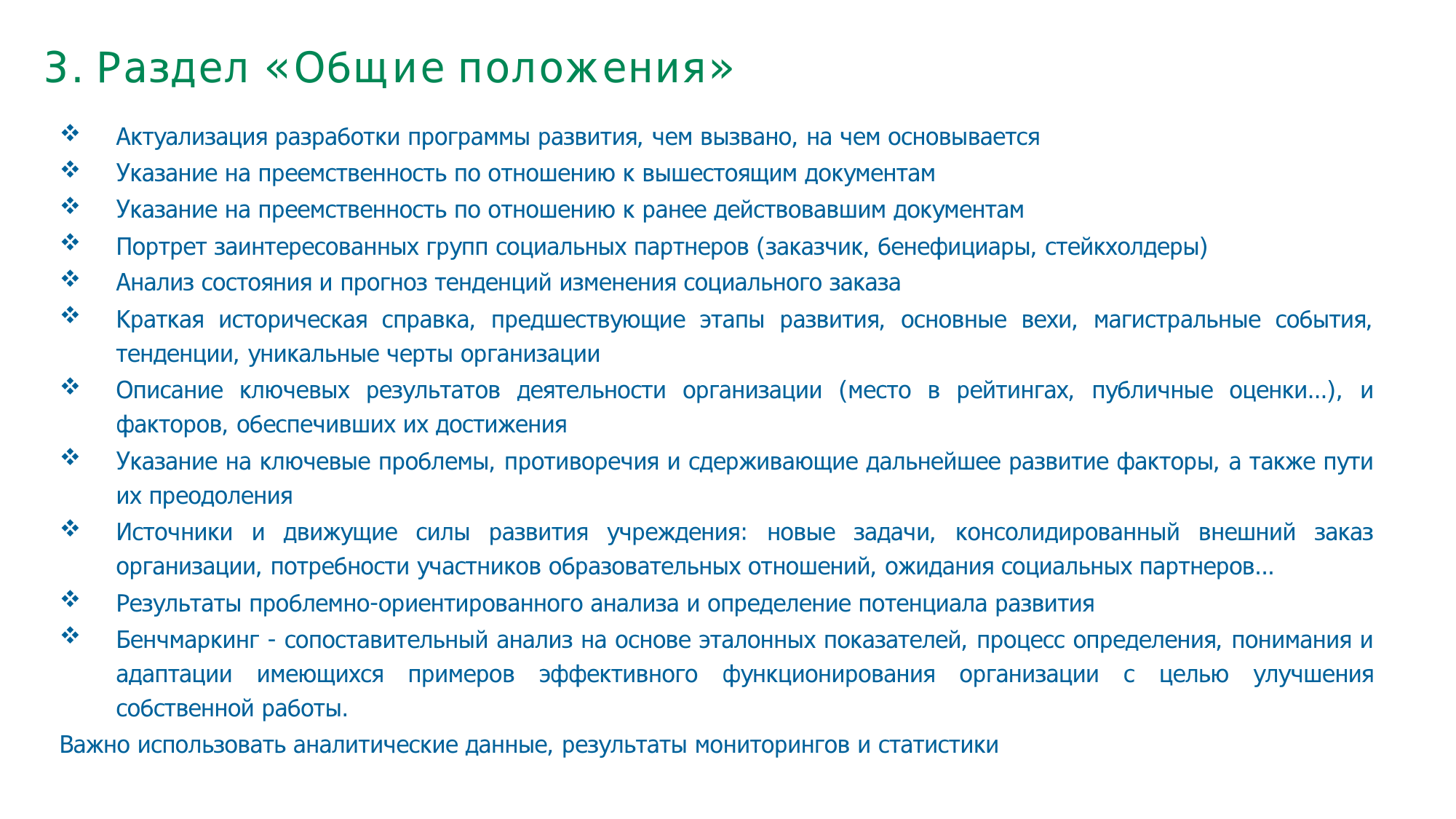

# 3. Раздел «Общие положения»
Актуализация разработки программы развития, чем вызвано, на чем основывается
Указание на преемственность по отношению к вышестоящим документам
Указание на преемственность по отношению к ранее действовавшим документам
Портрет заинтересованных групп социальных партнеров (заказчик, бенефициары, стейкхолдеры)
Анализ состояния и прогноз тенденций изменения социального заказа
Краткая историческая справка, предшествующие этапы развития, основные вехи, магистральные события, тенденции, уникальные черты организации
Описание ключевых результатов деятельности организации (место в рейтингах, публичные оценки…), и факторов, обеспечивших их достижения
Указание на ключевые проблемы, противоречия и сдерживающие дальнейшее развитие факторы, а также пути их преодоления
Источники и движущие силы развития учреждения: новые задачи, консолидированный внешний заказ организации, потребности участников образовательных отношений, ожидания социальных партнеров…
Результаты проблемно-ориентированного анализа и определение потенциала развития
Бенчмаркинг - сопоставительный анализ на основе эталонных показателей, процесс определения, понимания и адаптации имеющихся примеров эффективного функционирования организации с целью улучшения собственной работы.
Важно использовать аналитические данные, результаты мониторингов и статистики